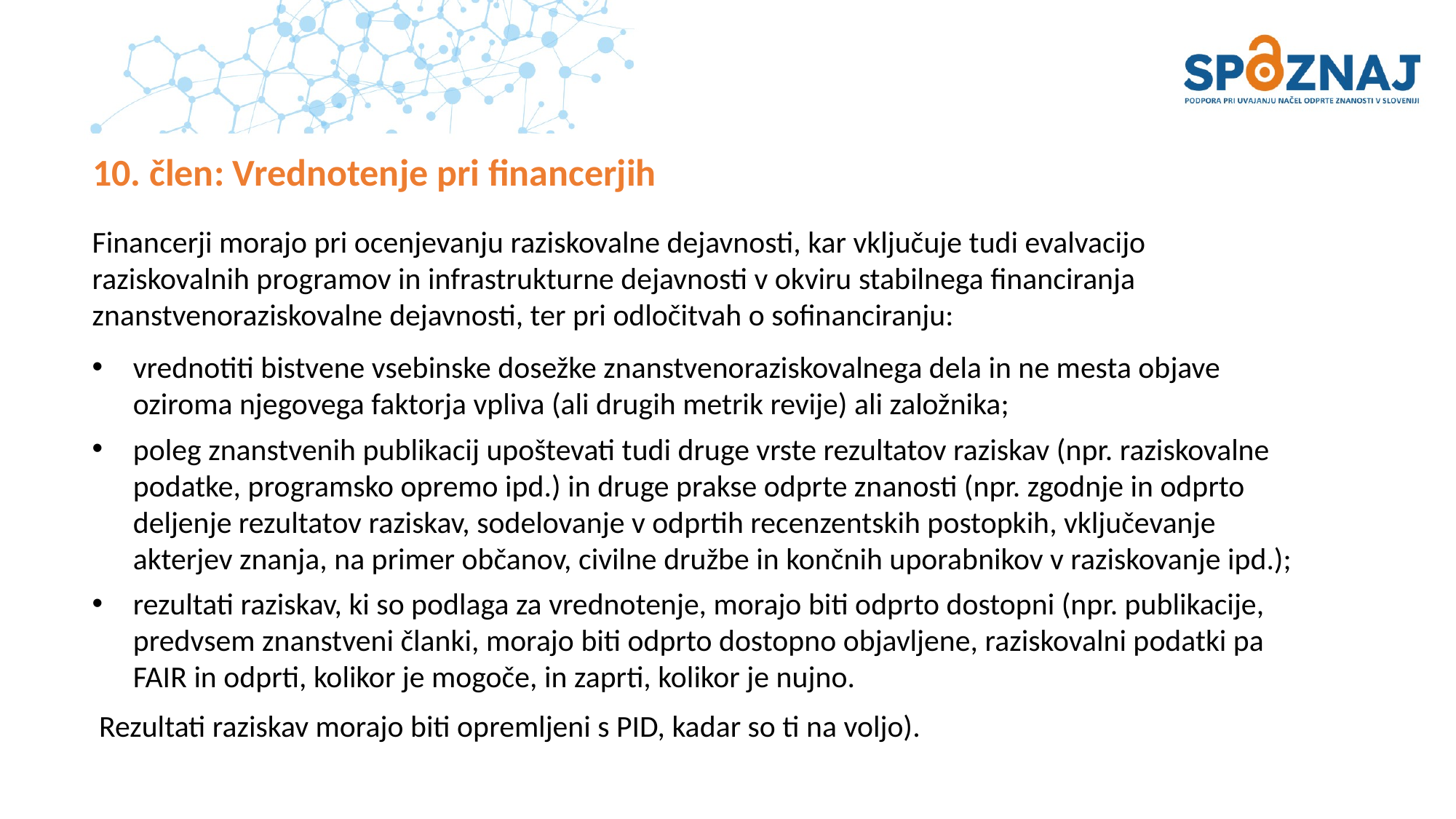

# 10. člen: Vrednotenje pri financerjih
Financerji morajo pri ocenjevanju raziskovalne dejavnosti, kar vključuje tudi evalvacijo raziskovalnih programov in infrastrukturne dejavnosti v okviru stabilnega financiranja znanstvenoraziskovalne dejavnosti, ter pri odločitvah o sofinanciranju:

vrednotiti bistvene vsebinske dosežke znanstvenoraziskovalnega dela in ne mesta objave oziroma njegovega faktorja vpliva (ali drugih metrik revije) ali založnika;

poleg znanstvenih publikacij upoštevati tudi druge vrste rezultatov raziskav (npr. raziskovalne podatke, programsko opremo ipd.) in druge prakse odprte znanosti (npr. zgodnje in odprto deljenje rezultatov raziskav, sodelovanje v odprtih recenzentskih postopkih, vključevanje akterjev znanja, na primer občanov, civilne družbe in končnih uporabnikov v raziskovanje ipd.);

rezultati raziskav, ki so podlaga za vrednotenje, morajo biti odprto dostopni (npr. publikacije, predvsem znanstveni članki, morajo biti odprto dostopno objavljene, raziskovalni podatki pa FAIR in odprti, kolikor je mogoče, in zaprti, kolikor je nujno.

 Rezultati raziskav morajo biti opremljeni s PID, kadar so ti na voljo).